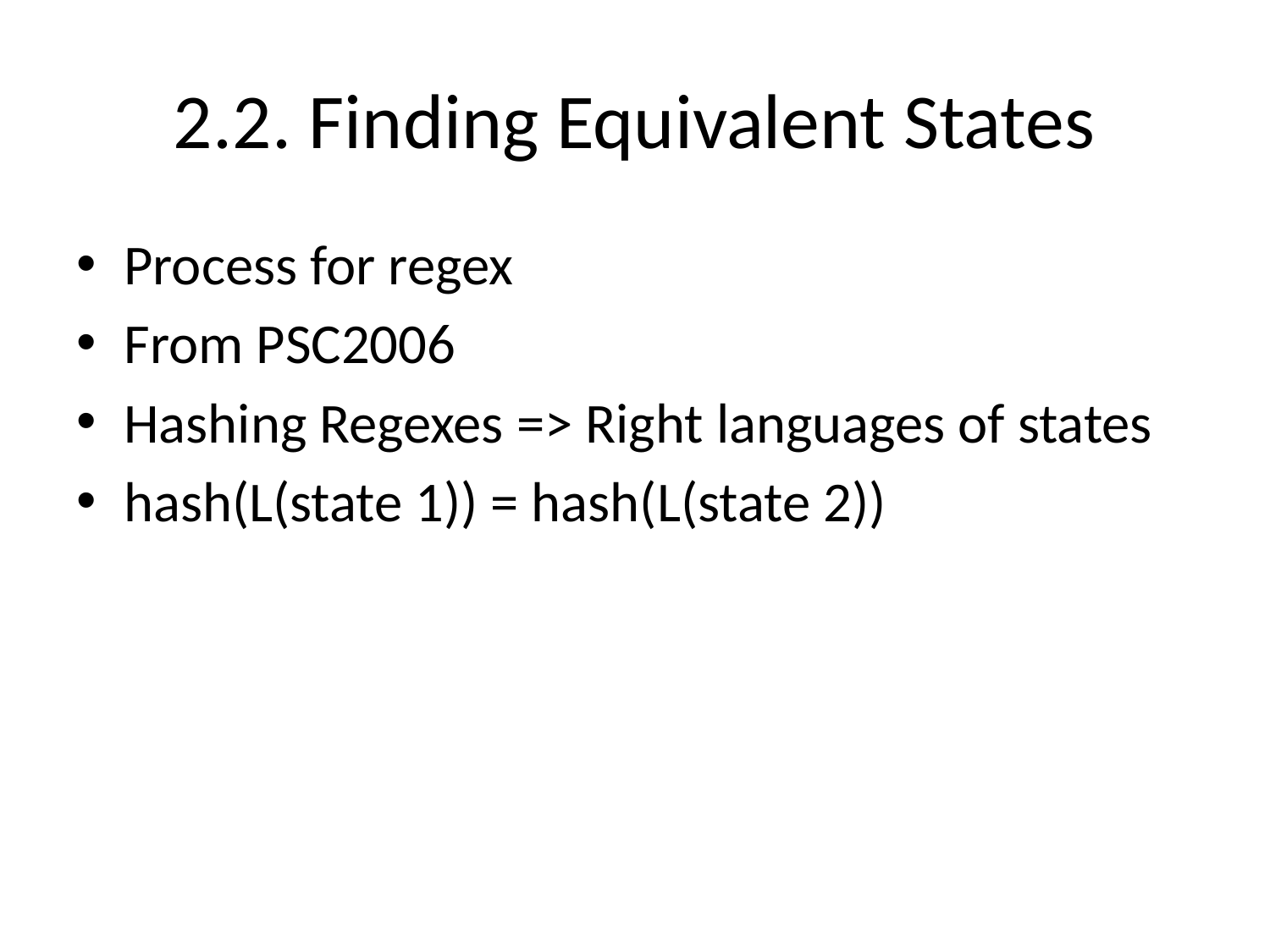

# 2.2. Finding Equivalent States
Process for regex
From PSC2006
Hashing Regexes => Right languages of states
hash(L(state 1)) = hash(L(state 2))